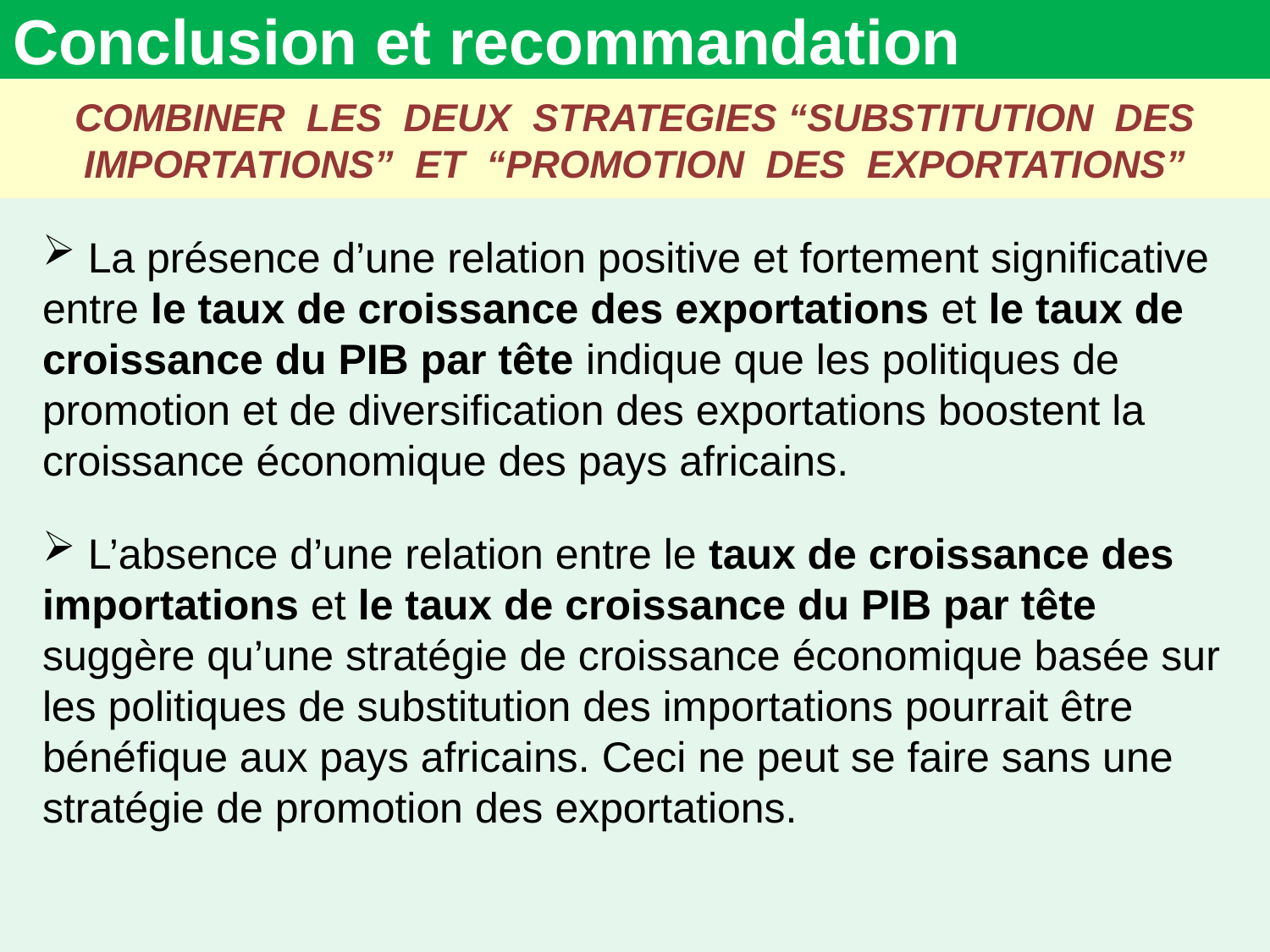

# Conclusion et recommandation
COMBINER  LES  DEUX  STRATEGIES “SUBSTITUTION  DES IMPORTATIONS”  ET  “PROMOTION  DES  EXPORTATIONS”
 La présence d’une relation positive et fortement significative entre le taux de croissance des exportations et le taux de croissance du PIB par tête indique que les politiques de promotion et de diversification des exportations boostent la croissance économique des pays africains.
 L’absence d’une relation entre le taux de croissance des importations et le taux de croissance du PIB par tête suggère qu’une stratégie de croissance économique basée sur les politiques de substitution des importations pourrait être bénéfique aux pays africains. Ceci ne peut se faire sans une stratégie de promotion des exportations.